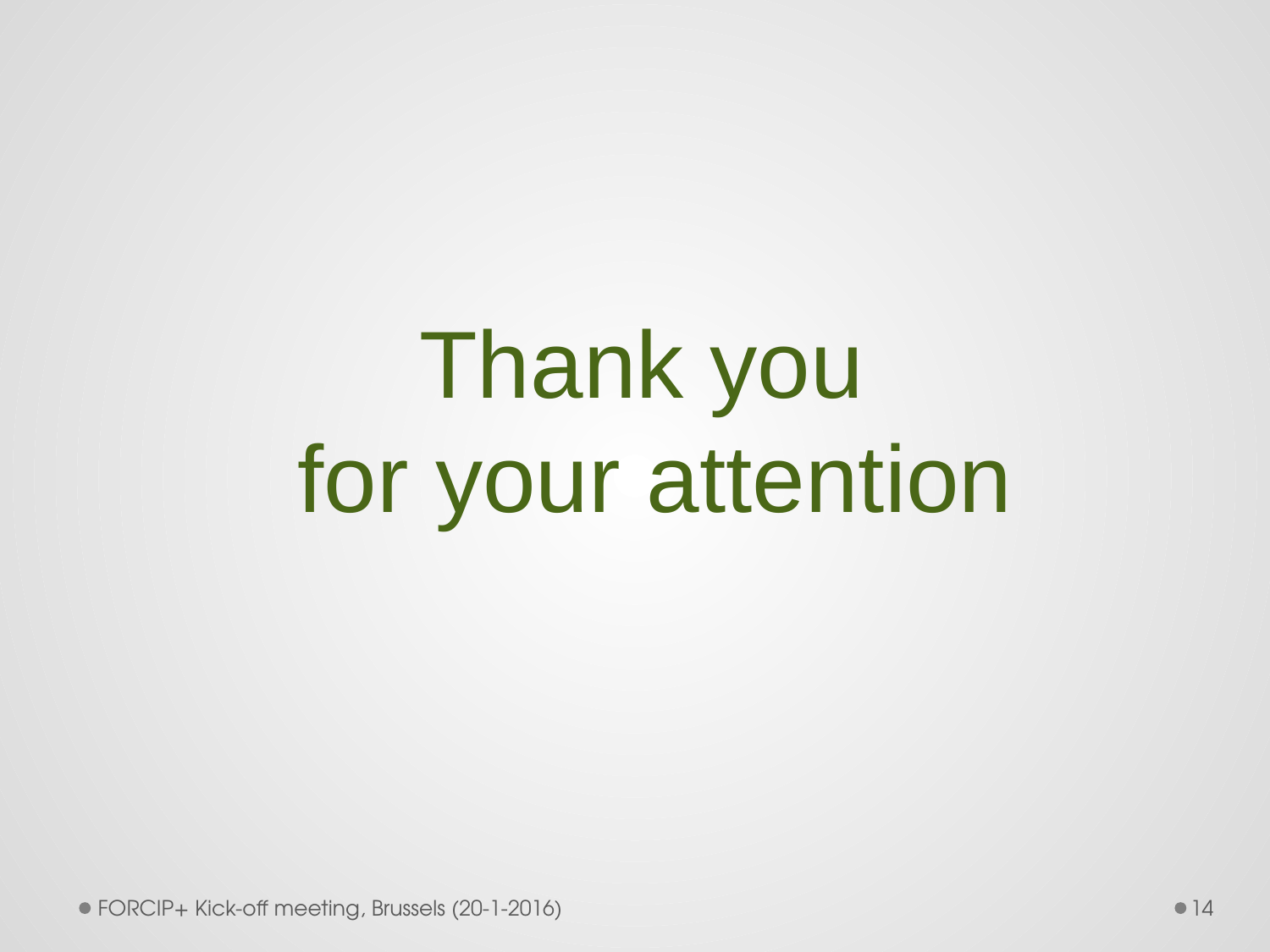

Thank you
for your attention
FORCIP+ Kick-off meeting, Brussels (20-1-2016)
14